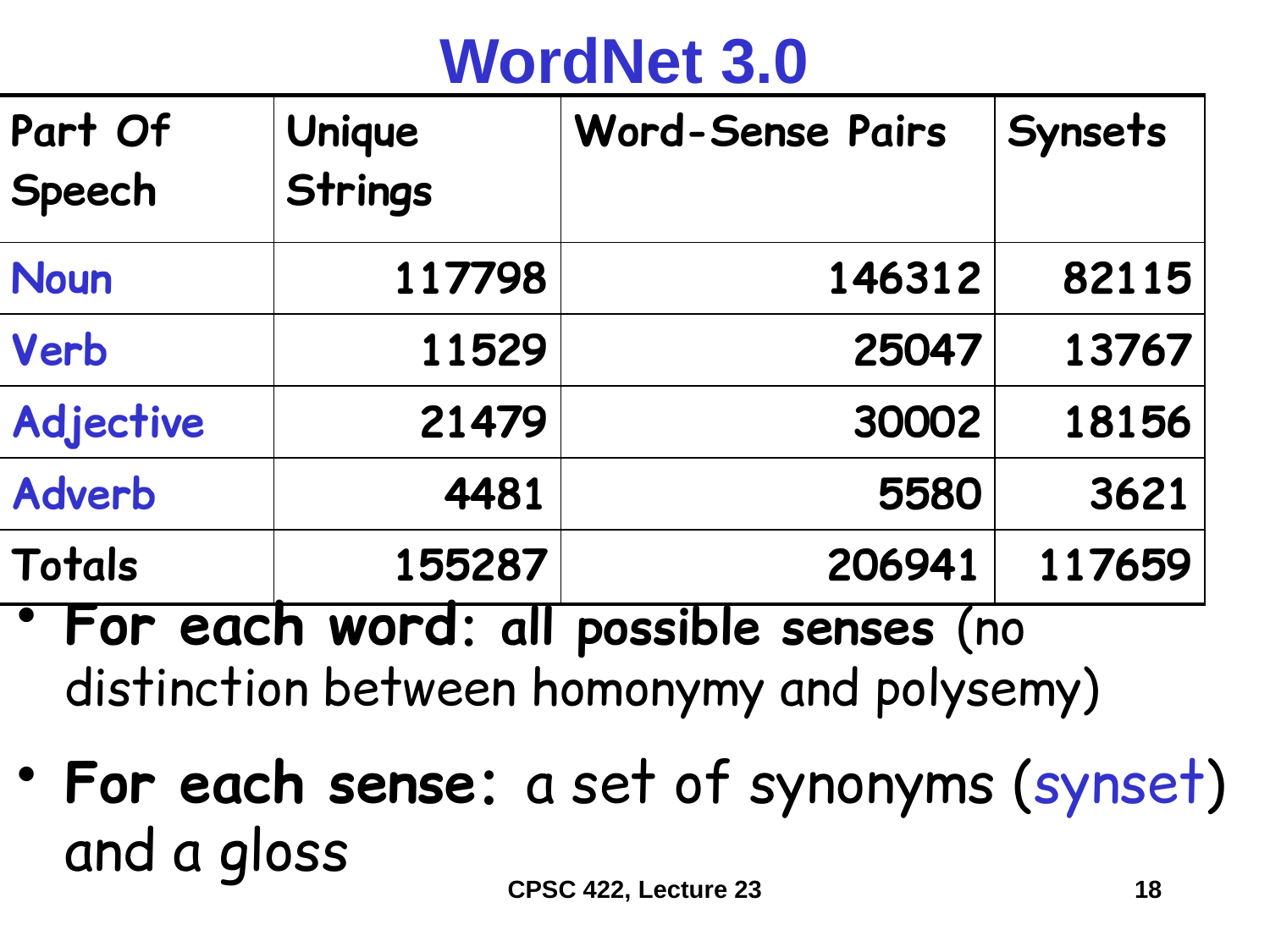

# WordNet 3.0
| Part Of Speech | Unique Strings | Word-Sense Pairs | Synsets |
| --- | --- | --- | --- |
| Noun | 117798 | 146312 | 82115 |
| Verb | 11529 | 25047 | 13767 |
| Adjective | 21479 | 30002 | 18156 |
| Adverb | 4481 | 5580 | 3621 |
| Totals | 155287 | 206941 | 117659 |
For each word: all possible senses (no distinction between homonymy and polysemy)
For each sense: a set of synonyms (synset) and a gloss
CPSC 422, Lecture 23
18